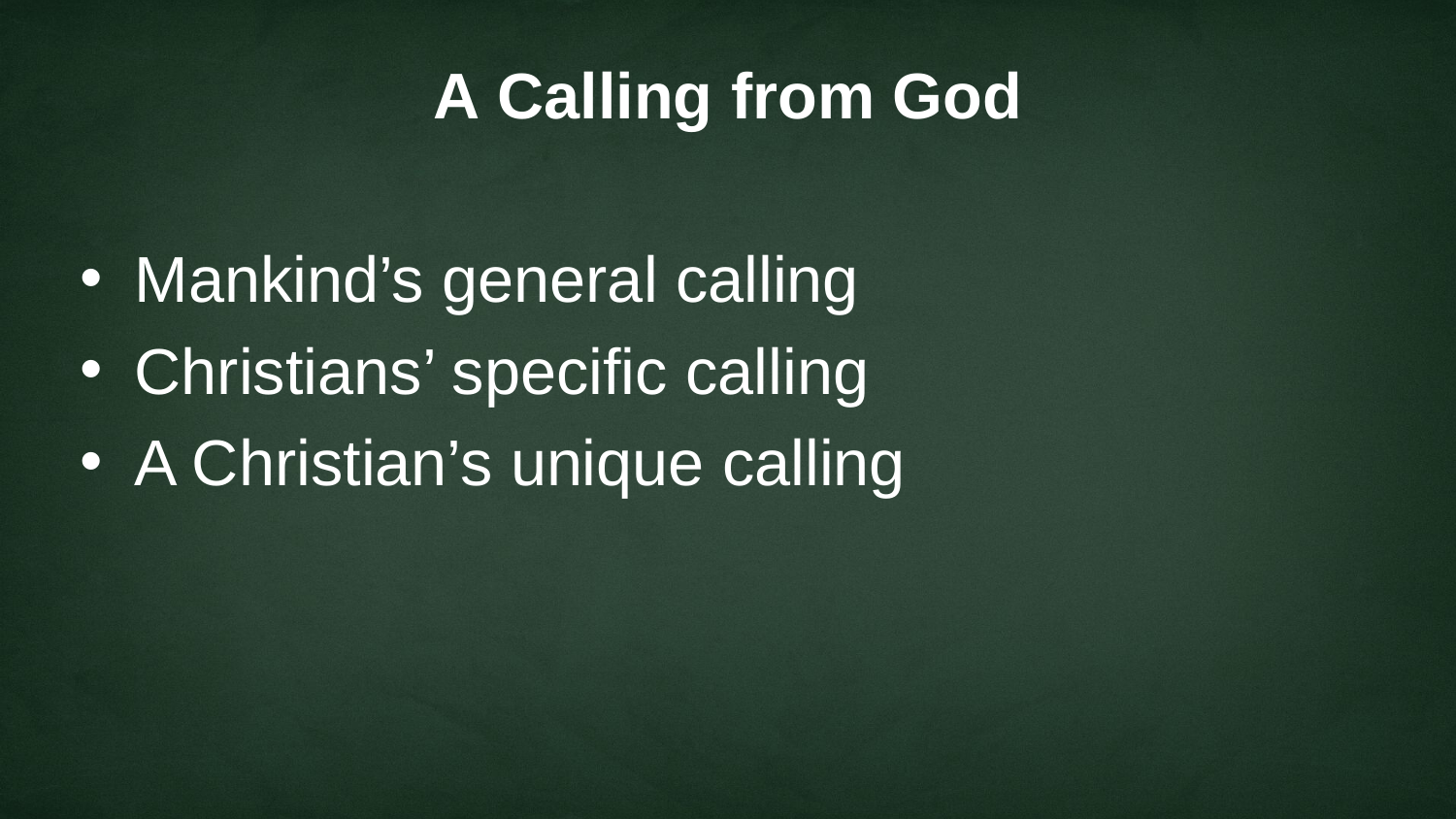

A Calling from God

Mankind’s general calling
Christians’ specific calling
A Christian’s unique calling